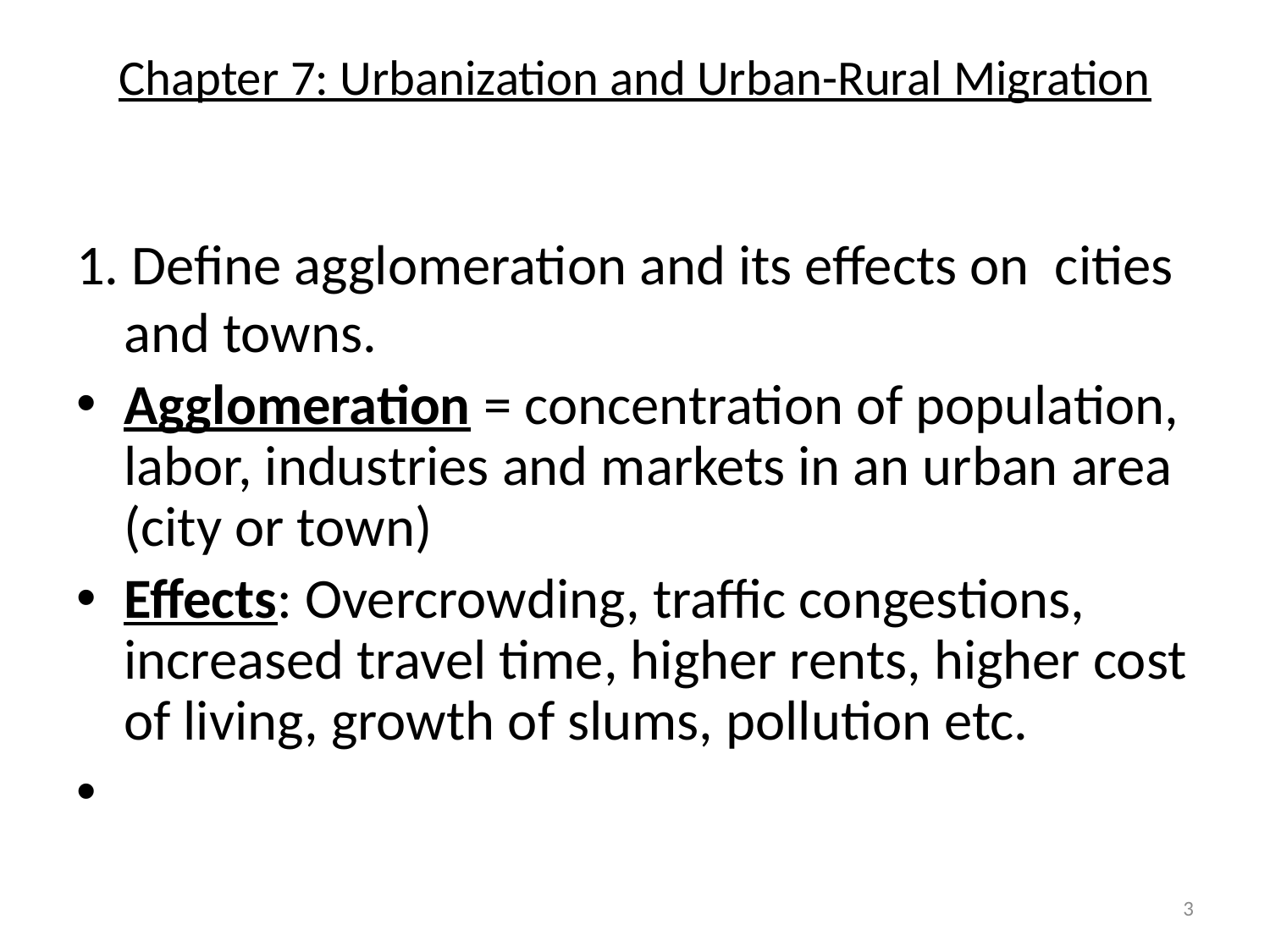

# Chapter 7: Urbanization and Urban-Rural Migration
1. Define agglomeration and its effects on  cities and towns.
Agglomeration = concentration of population, labor, industries and markets in an urban area (city or town)
Effects: Overcrowding, traffic congestions, increased travel time, higher rents, higher cost of living, growth of slums, pollution etc.

3